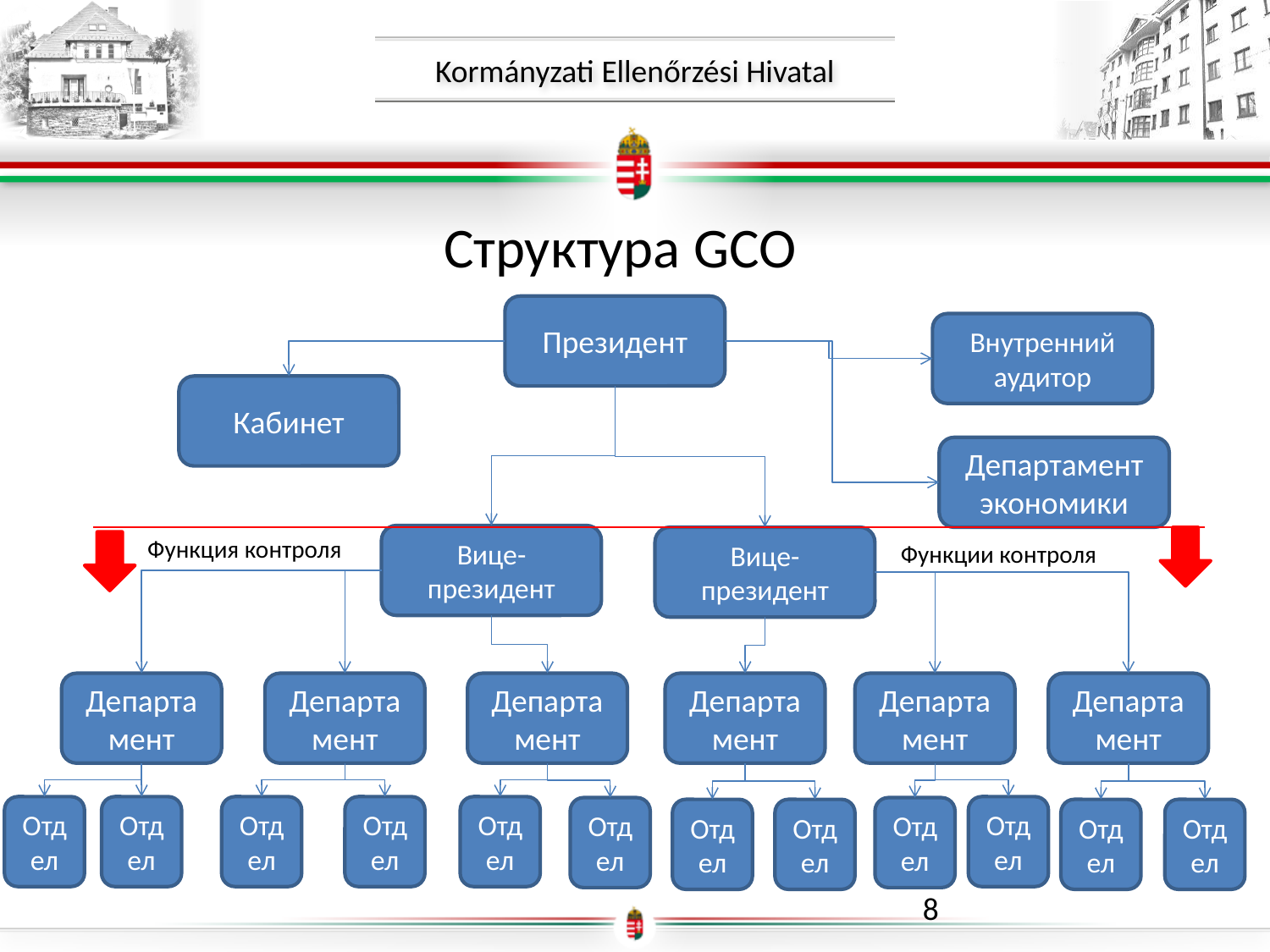

Структура GCO

Президент
Внутренний аудитор
Кабинет
Департамент экономики
Вице-президент
Функция контроля
Вице-президент

Функции контроля
Департамент
Департамент
Департамент
Департамент
Департамент
Департамент
Отдел
Отдел
Отдел
Отдел
Отдел
Отдел
Отдел
Отдел
Отдел
Отдел
Отдел
Отдел
8